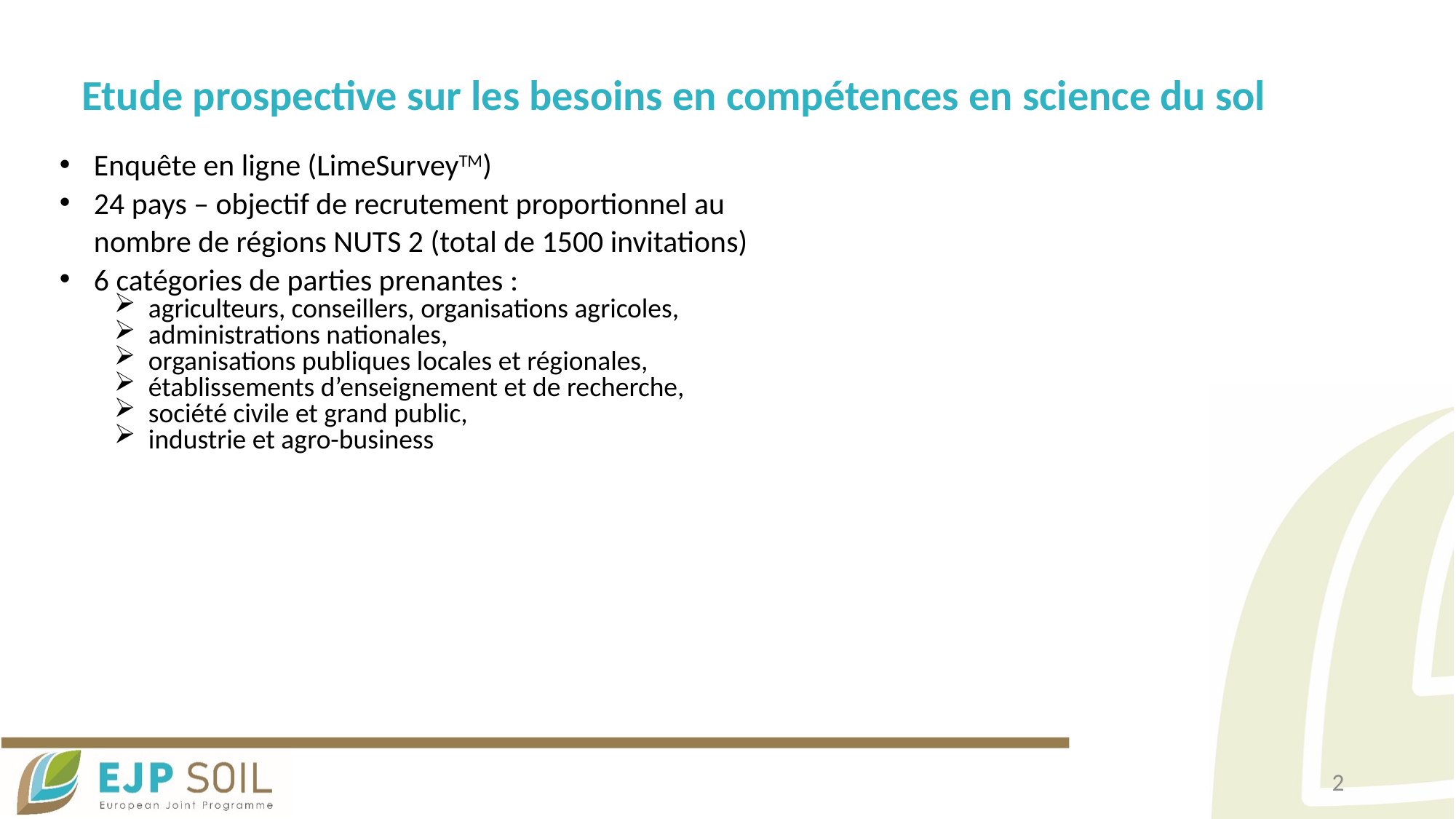

Etude prospective sur les besoins en compétences en science du sol
Enquête en ligne (LimeSurveyTM)
24 pays – objectif de recrutement proportionnel au
nombre de régions NUTS 2 (total de 1500 invitations)
6 catégories de parties prenantes :
agriculteurs, conseillers, organisations agricoles,
administrations nationales,
organisations publiques locales et régionales,
établissements d’enseignement et de recherche,
société civile et grand public,
industrie et agro-business
2